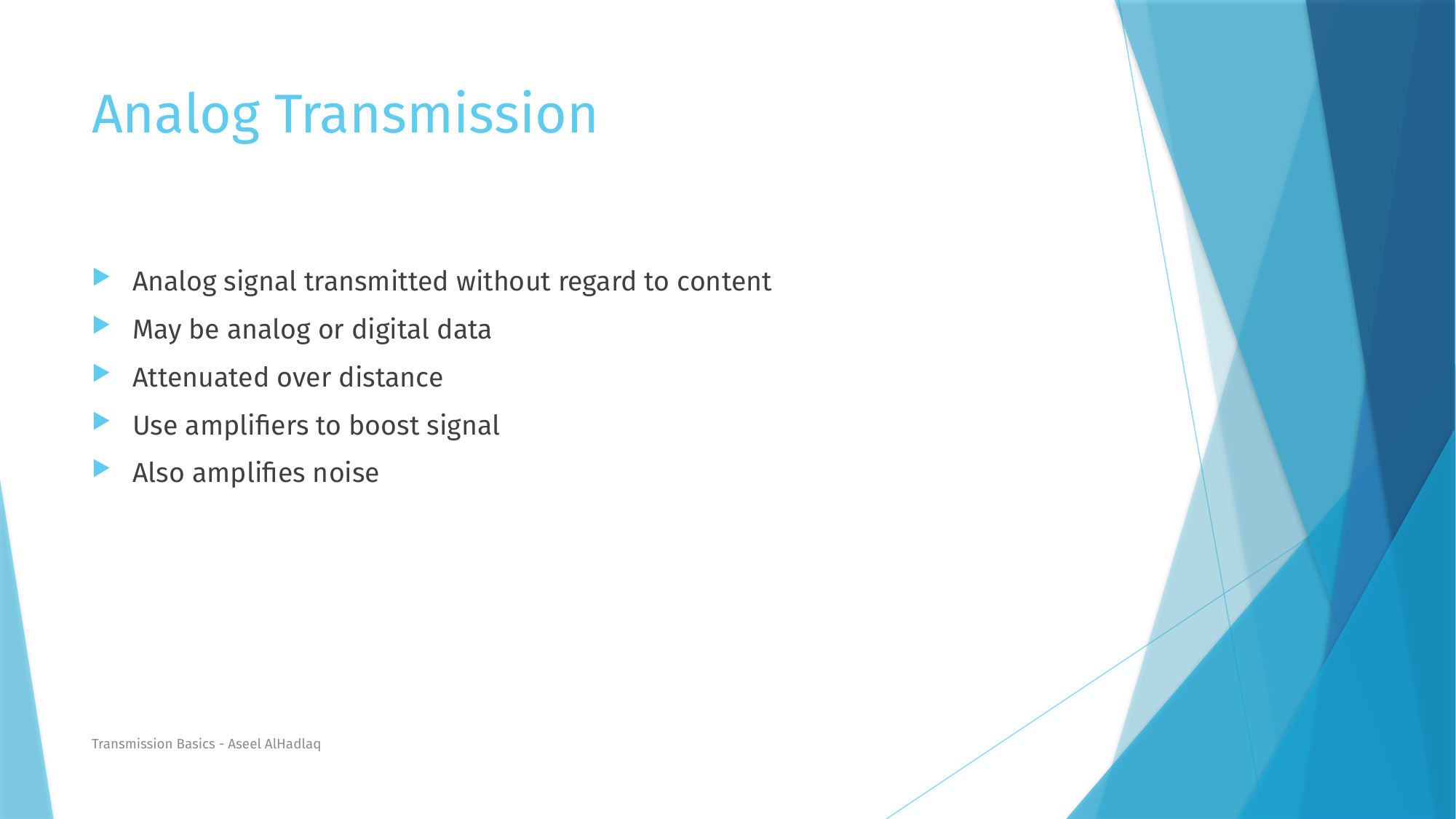

# Analog Transmission
Analog signal transmitted without regard to content
May be analog or digital data
Attenuated over distance
Use amplifiers to boost signal
Also amplifies noise

Transmission Basics - Aseel AlHadlaq